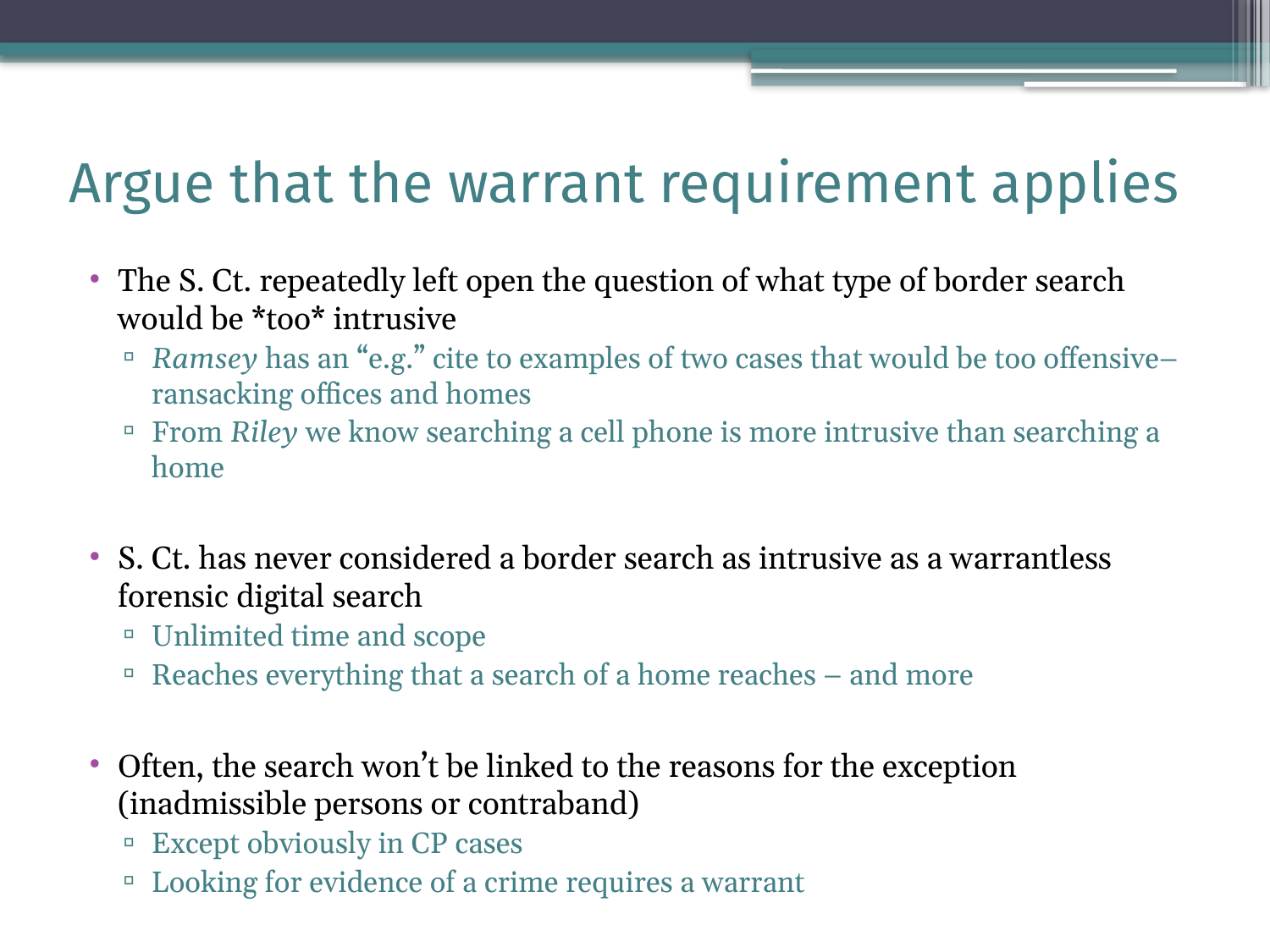

# Argue that the warrant requirement applies
The S. Ct. repeatedly left open the question of what type of border search would be *too* intrusive
Ramsey has an “e.g.” cite to examples of two cases that would be too offensive–ransacking offices and homes
From Riley we know searching a cell phone is more intrusive than searching a home

S. Ct. has never considered a border search as intrusive as a warrantless forensic digital search
Unlimited time and scope
Reaches everything that a search of a home reaches – and more

Often, the search won’t be linked to the reasons for the exception (inadmissible persons or contraband)
Except obviously in CP cases
Looking for evidence of a crime requires a warrant